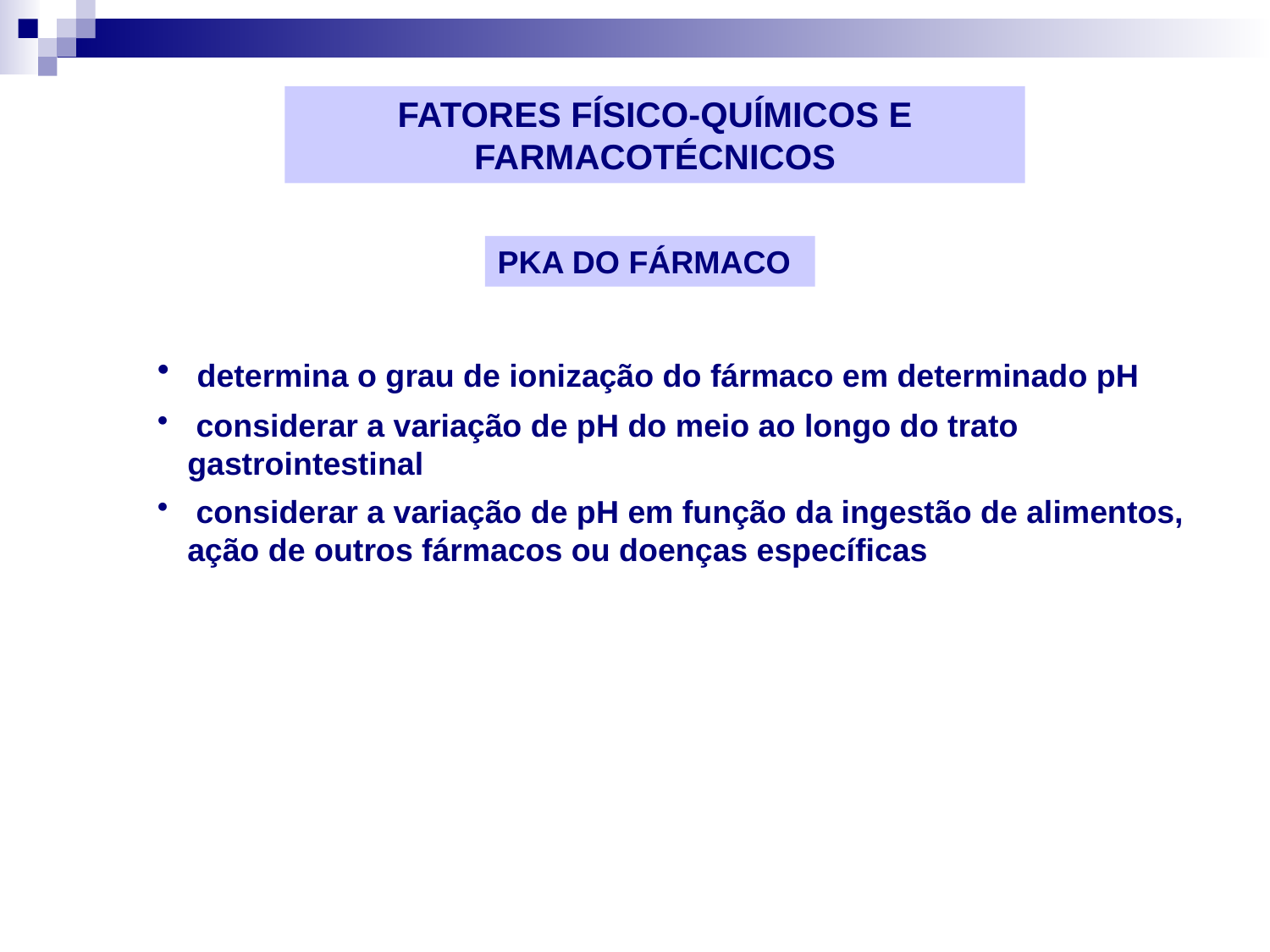

FATORES FÍSICO-QUÍMICOS E FARMACOTÉCNICOS
PKA DO FÁRMACO
 determina o grau de ionização do fármaco em determinado pH
 considerar a variação de pH do meio ao longo do trato gastrointestinal
 considerar a variação de pH em função da ingestão de alimentos, ação de outros fármacos ou doenças específicas